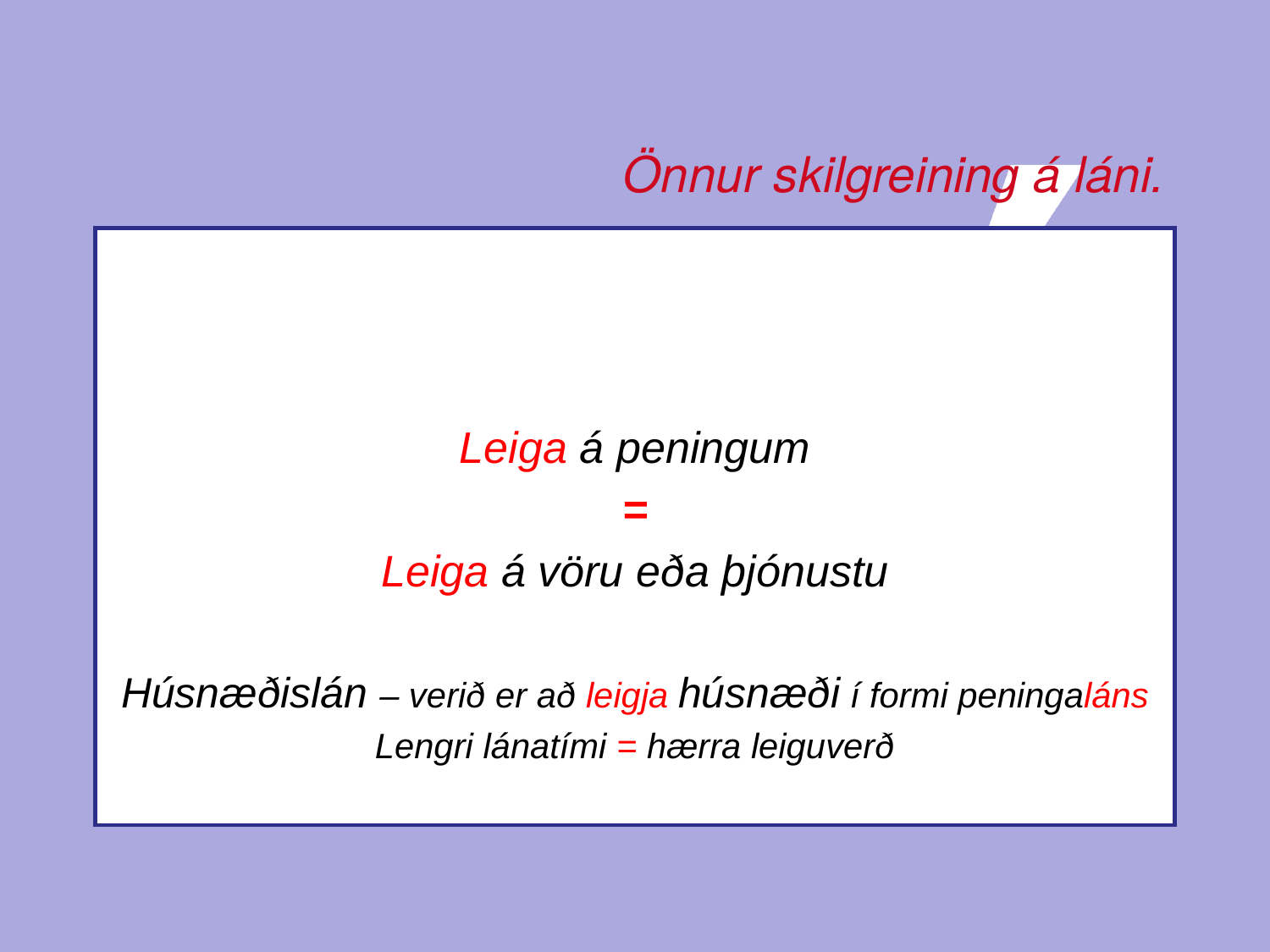

# Önnur skilgreining á láni.

Leiga á peningum
=
Leiga á vöru eða þjónustu

Húsnæðislán – verið er að leigja húsnæði í formi peningaláns
Lengri lánatími = hærra leiguverð
Már Wolfgang Mixa